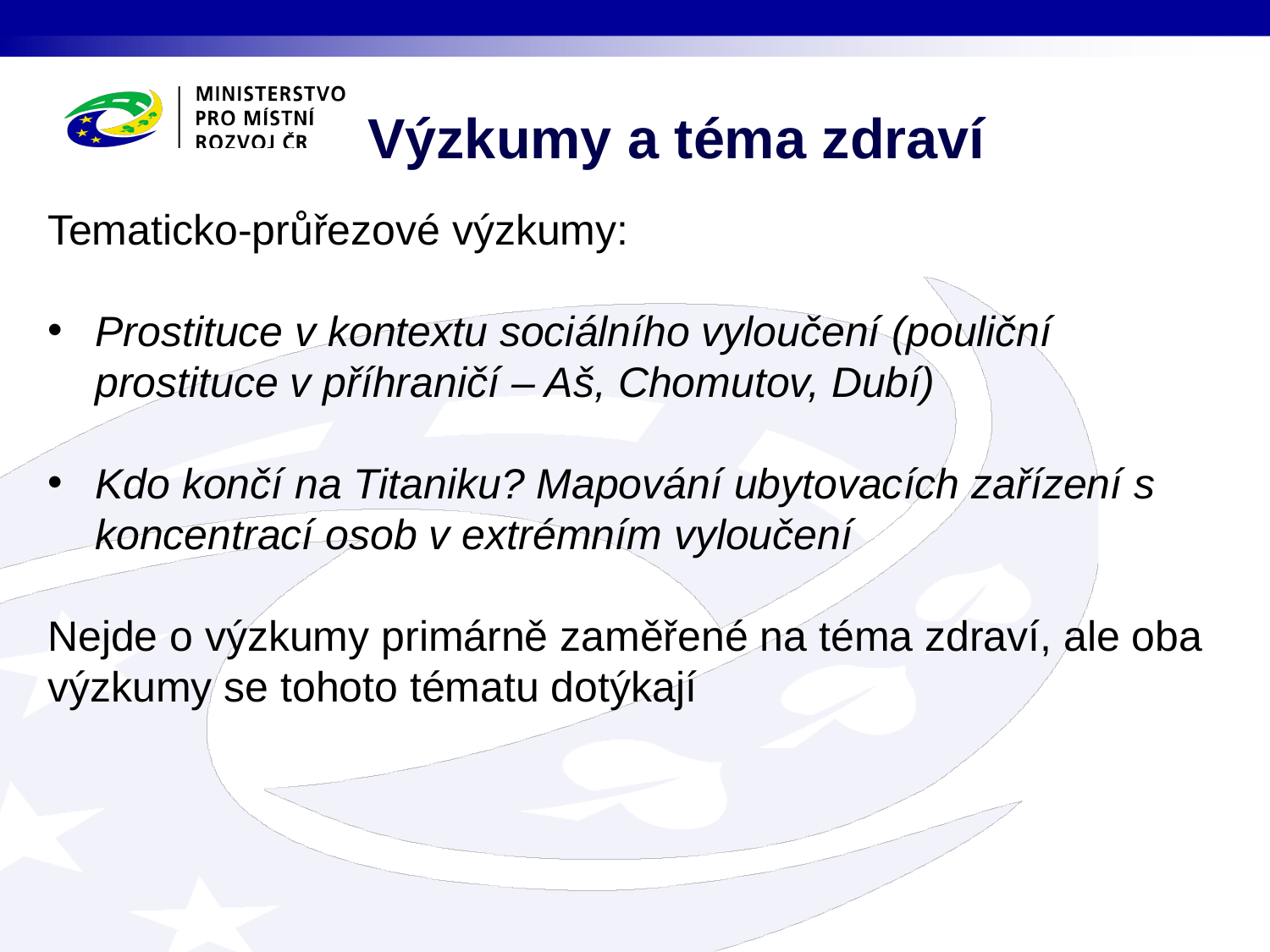

Výzkumy a téma zdraví
Tematicko-průřezové výzkumy:

Prostituce v kontextu sociálního vyloučení (pouliční prostituce v příhraničí – Aš, Chomutov, Dubí)

Kdo končí na Titaniku? Mapování ubytovacích zařízení s koncentrací osob v extrémním vyloučení

Nejde o výzkumy primárně zaměřené na téma zdraví, ale oba výzkumy se tohoto tématu dotýkají